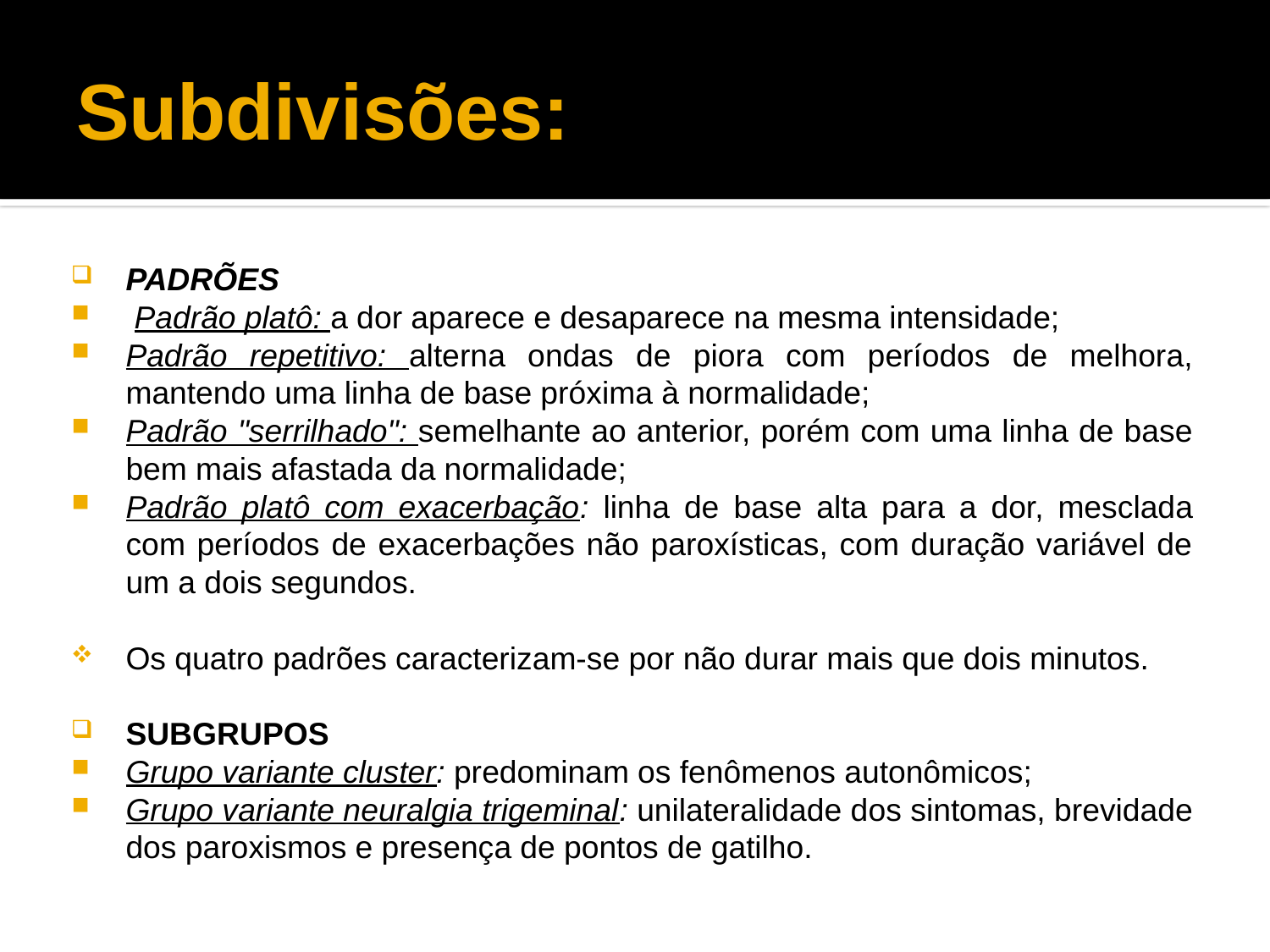

# Subdivisões:
PADRÕES
 Padrão platô: a dor aparece e desaparece na mesma intensidade;
Padrão repetitivo: alterna ondas de piora com períodos de melhora, mantendo uma linha de base próxima à normalidade;
Padrão "serrilhado": semelhante ao anterior, porém com uma linha de base bem mais afastada da normalidade;
Padrão platô com exacerbação: linha de base alta para a dor, mesclada com períodos de exacerbações não paroxísticas, com duração variável de um a dois segundos.

Os quatro padrões caracterizam-se por não durar mais que dois minutos.

SUBGRUPOS
Grupo variante cluster: predominam os fenômenos autonômicos;
Grupo variante neuralgia trigeminal: unilateralidade dos sintomas, brevidade dos paroxismos e presença de pontos de gatilho.